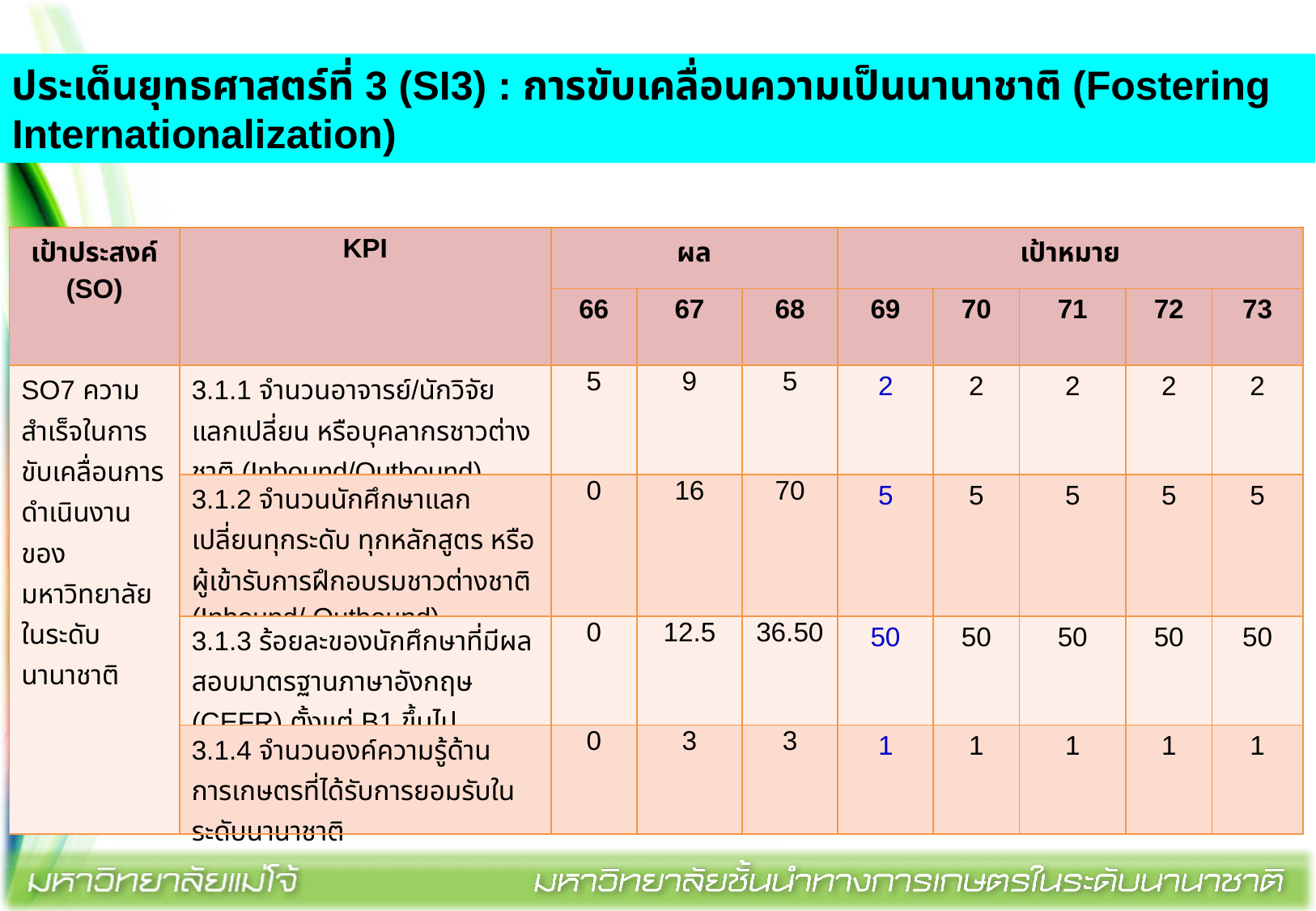

ประเด็นยุทธศาสตร์ที่ 3 (SI3) : การขับเคลื่อนความเป็นนานาชาติ (Fostering Internationalization)
| เป้าประสงค์ (SO) | KPI | ผล |  |  | เป้าหมาย |  |  |  |  |
| --- | --- | --- | --- | --- | --- | --- | --- | --- | --- |
|  |  | 66 | 67 | 68 | 69 | 70 | 71 | 72 | 73 |
| SO7 ความสำเร็จในการขับเคลื่อนการดำเนินงานของมหาวิทยาลัยในระดับนานาชาติ | 3.1.1 จำนวนอาจารย์/นักวิจัยแลกเปลี่ยน หรือบุคลากรชาวต่างชาติ (Inbound/Outbound) | 5 | 9 | 5 | 2 | 2 | 2 | 2 | 2 |
|  | 3.1.2 จำนวนนักศึกษาแลกเปลี่ยนทุกระดับ ทุกหลักสูตร หรือผู้เข้ารับการฝึกอบรมชาวต่างชาติ (Inbound/ Outbound) | 0 | 16 | 70 | 5 | 5 | 5 | 5 | 5 |
|  | 3.1.3 ร้อยละของนักศึกษาที่มีผลสอบมาตรฐานภาษาอังกฤษ (CEFR) ตั้งแต่ B1 ขึ้นไป | 0 | 12.5 | 36.50 | 50 | 50 | 50 | 50 | 50 |
|  | 3.1.4 จำนวนองค์ความรู้ด้านการเกษตรที่ได้รับการยอมรับในระดับนานาชาติ | 0 | 3 | 3 | 1 | 1 | 1 | 1 | 1 |